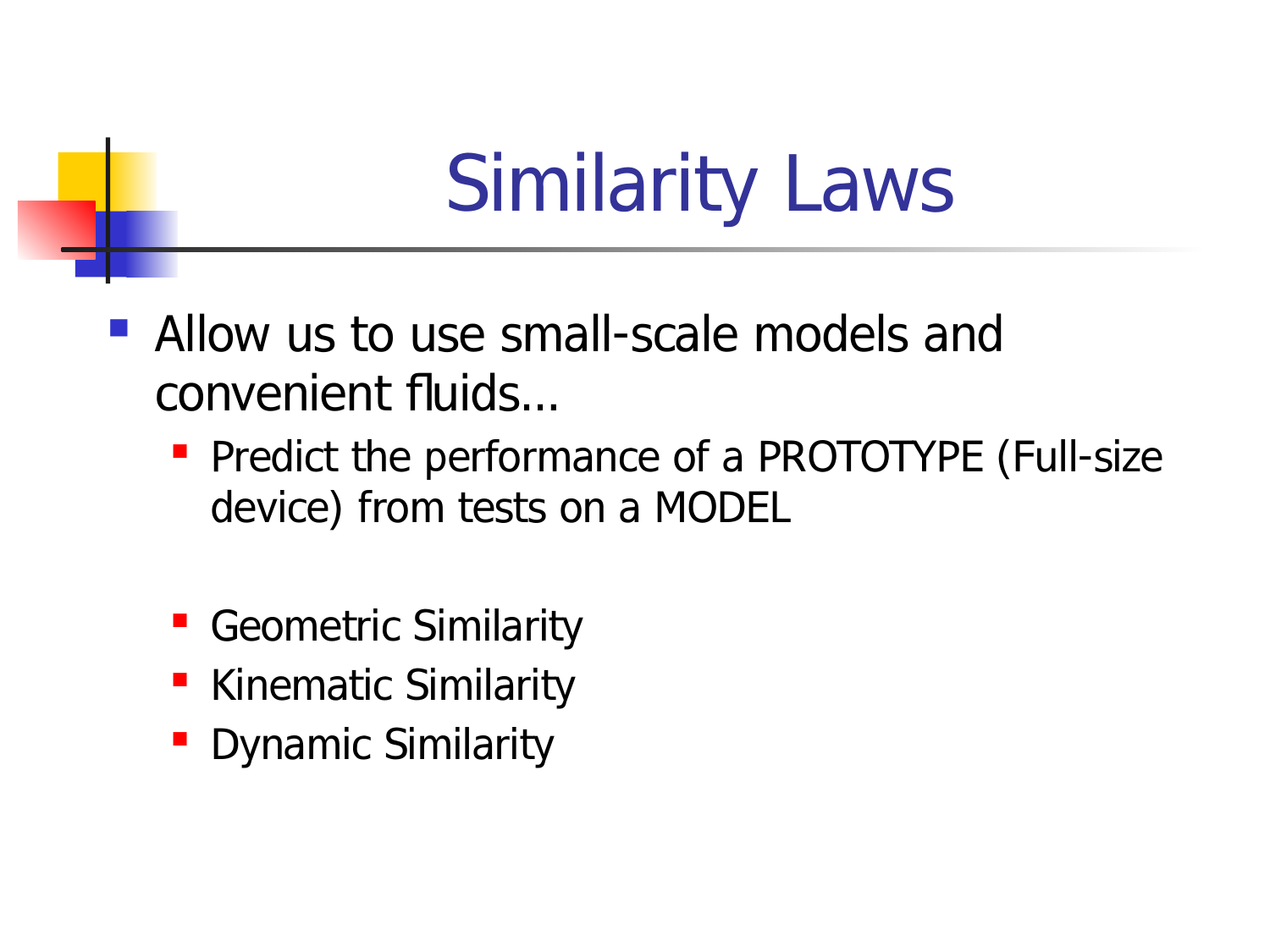

# Similarity Laws
Allow us to use small-scale models and convenient fluids…
Predict the performance of a PROTOTYPE (Full-size device) from tests on a MODEL

Geometric Similarity
Kinematic Similarity
Dynamic Similarity